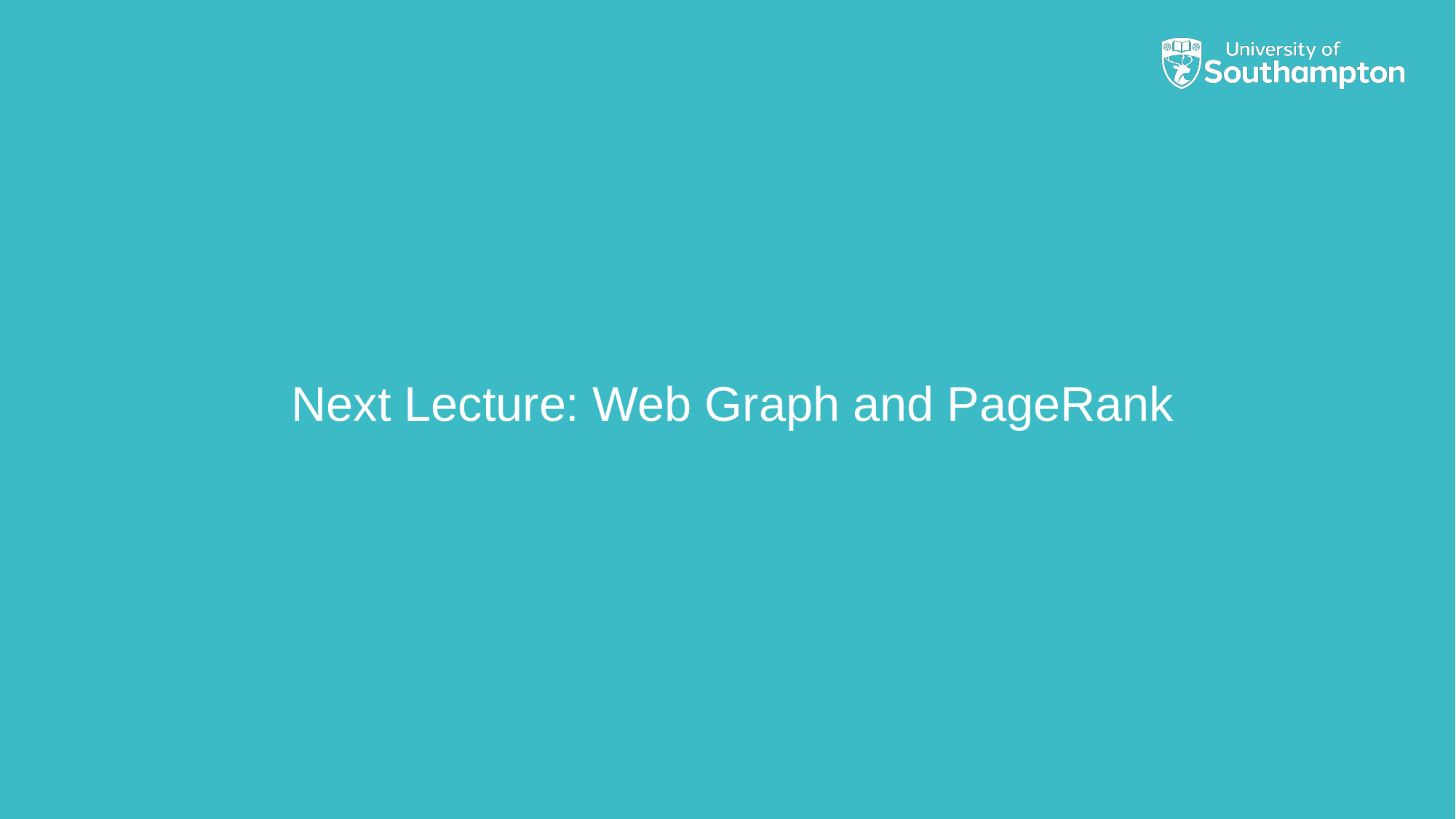

# Next Lecture: Web Graph and PageRank